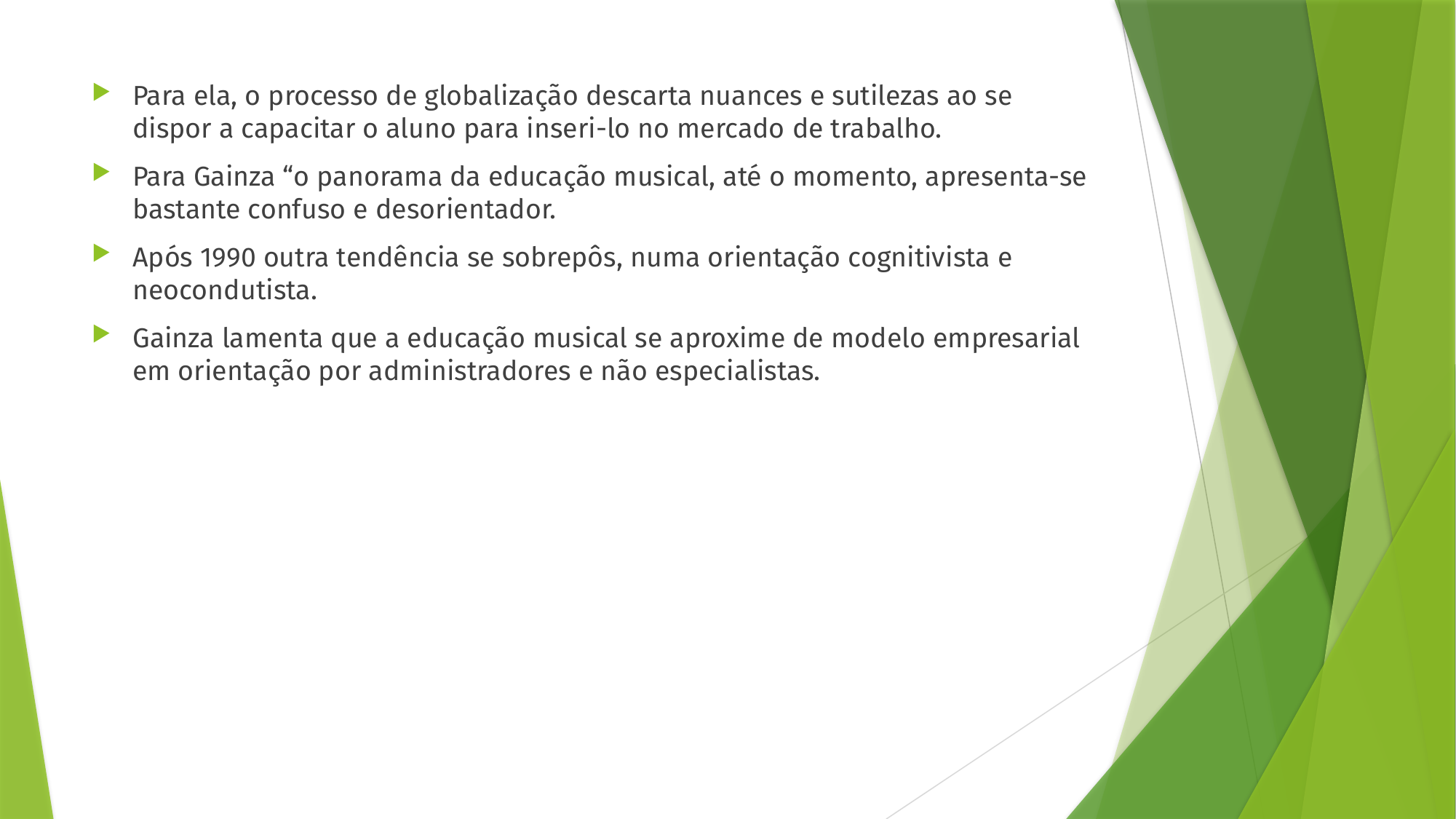

#
Para ela, o processo de globalização descarta nuances e sutilezas ao se dispor a capacitar o aluno para inseri-lo no mercado de trabalho.
Para Gainza “o panorama da educação musical, até o momento, apresenta-se bastante confuso e desorientador.
Após 1990 outra tendência se sobrepôs, numa orientação cognitivista e neocondutista.
Gainza lamenta que a educação musical se aproxime de modelo empresarial em orientação por administradores e não especialistas.